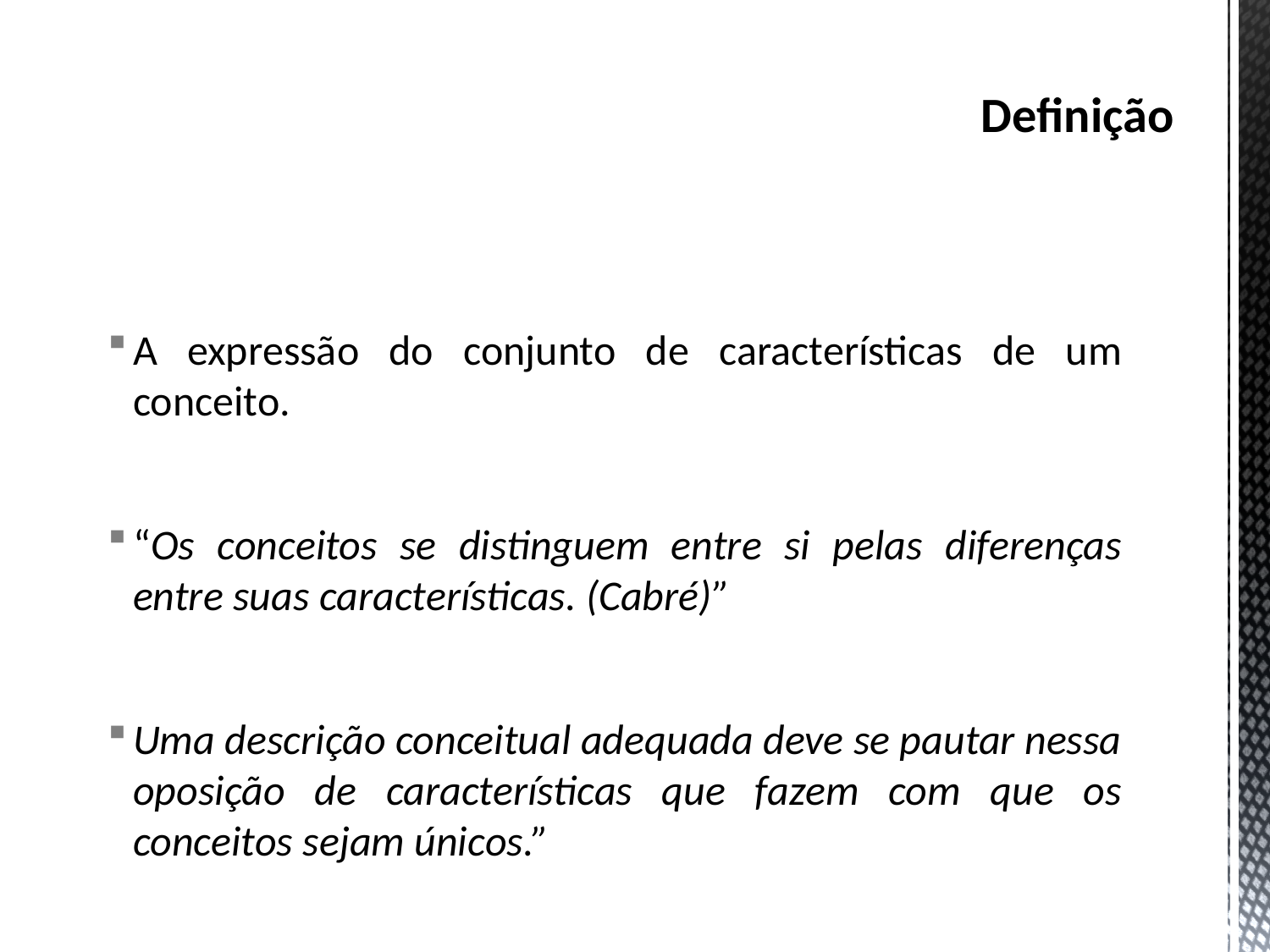

# Definição
A expressão do conjunto de características de um conceito.

“Os conceitos se distinguem entre si pelas diferenças entre suas características. (Cabré)”

Uma descrição conceitual adequada deve se pautar nessa oposição de características que fazem com que os conceitos sejam únicos.”